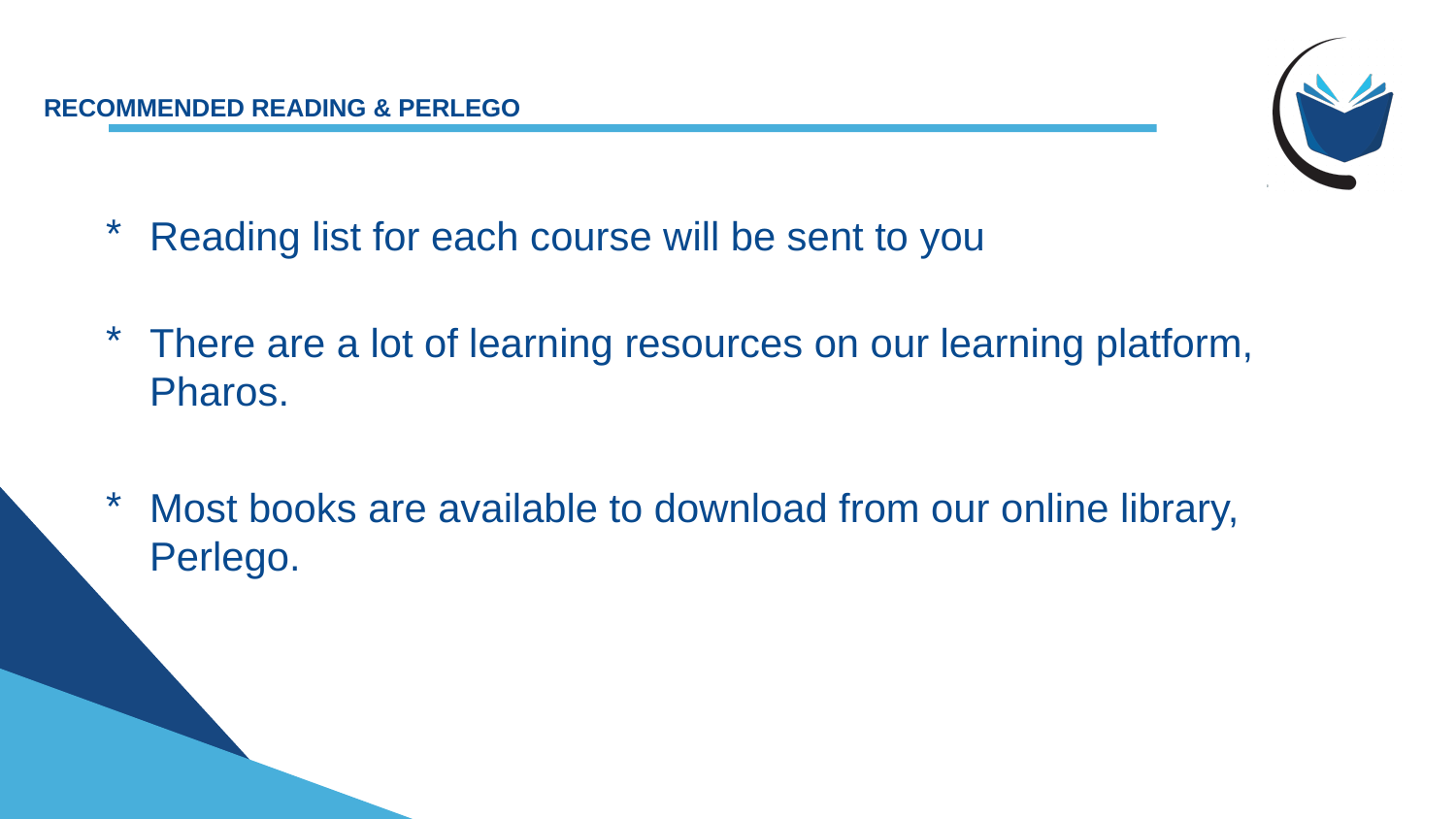

# RECOMMENDED READING & PERLEGO
Reading list for each course will be sent to you

There are a lot of learning resources on our learning platform, Pharos.

Most books are available to download from our online library,  Perlego.